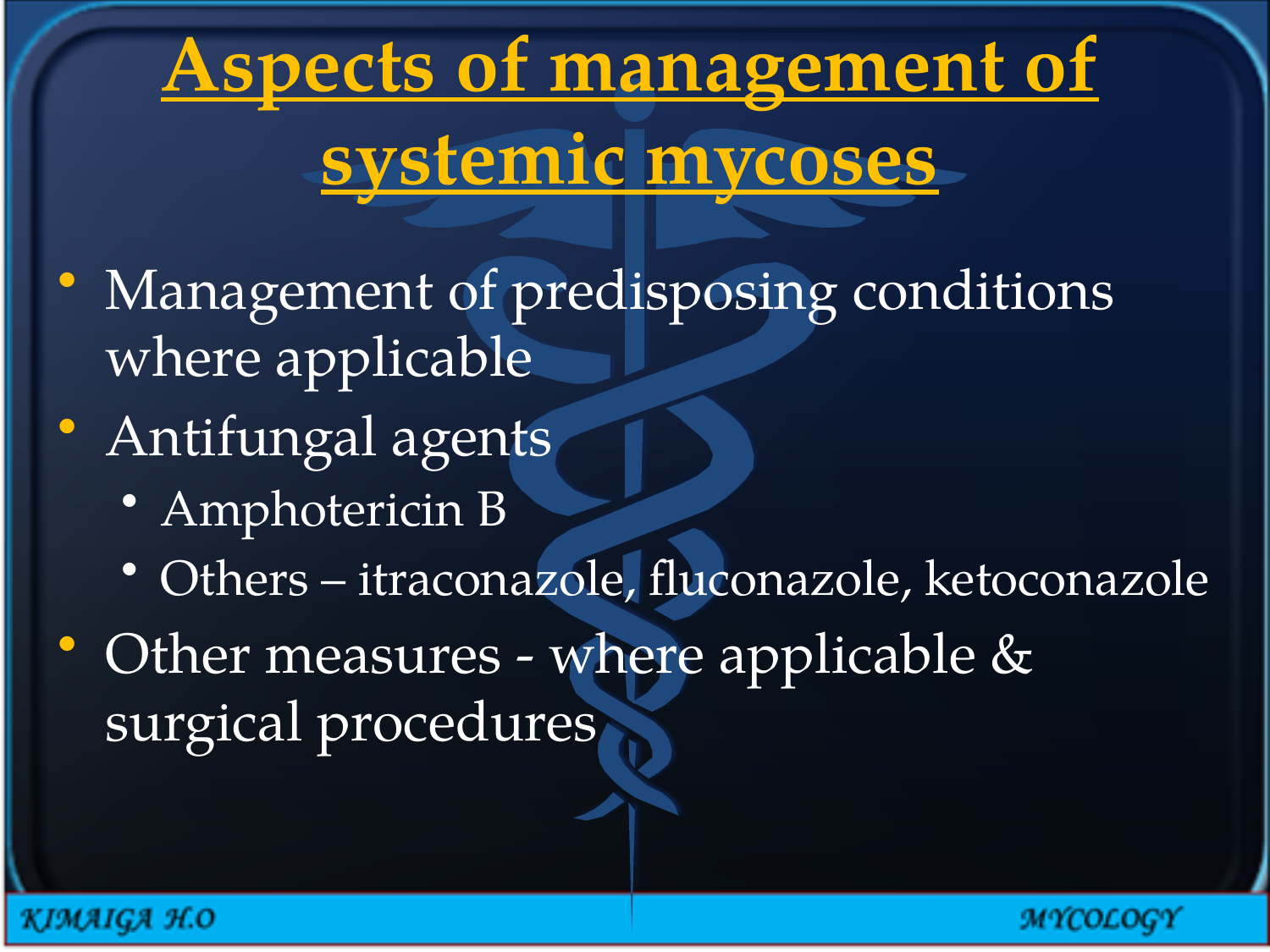

# Aspects of management of systemic mycoses
Management of predisposing conditions where applicable
Antifungal agents
Amphotericin B
Others – itraconazole, fluconazole, ketoconazole
Other measures - where applicable & surgical procedures